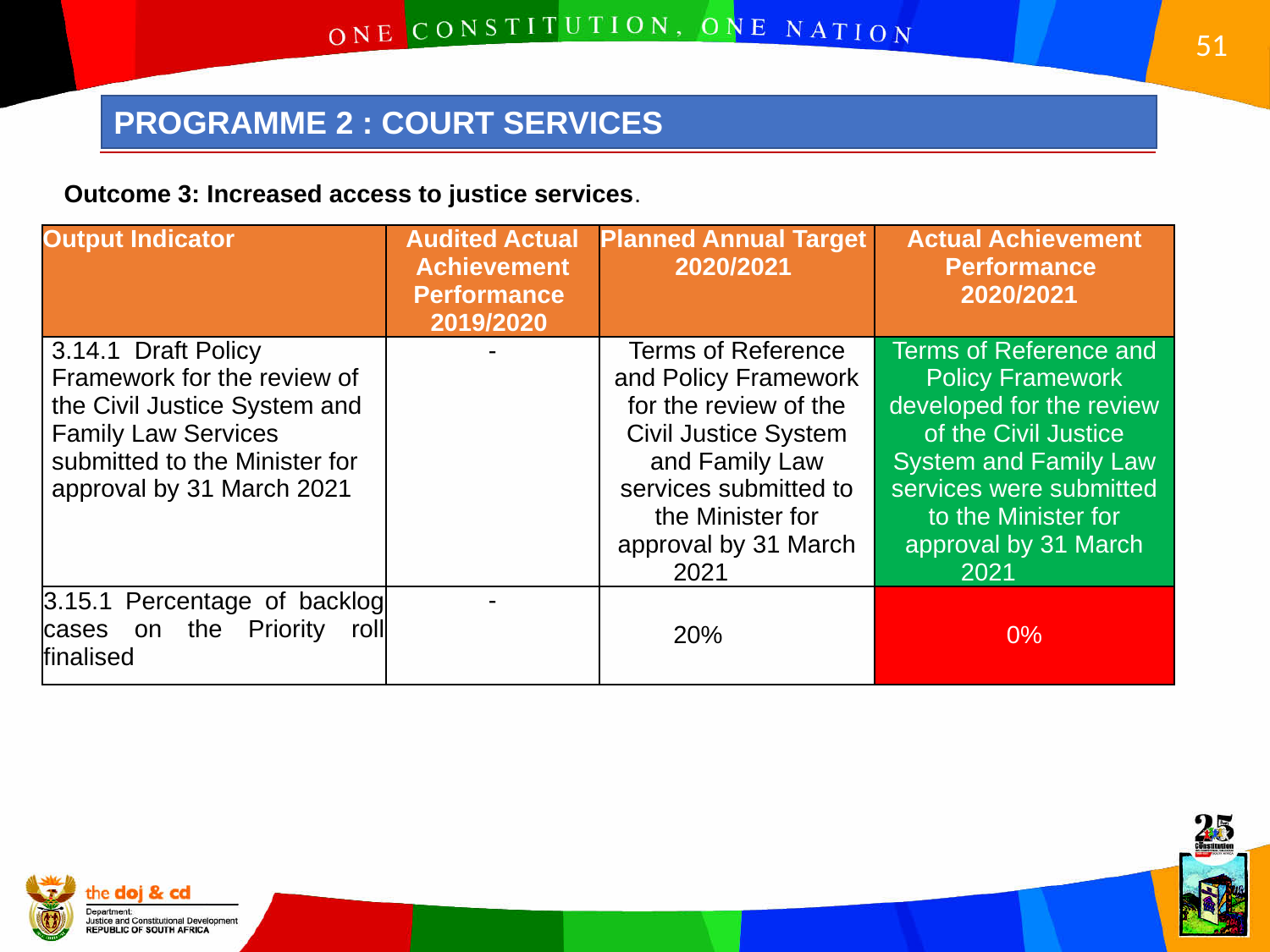

PROGRAMME 2 : COURT SERVICES
Outcome 3: Increased access to justice services.
| Output Indicator | Audited Actual Achievement Performance 2019/2020 | Planned Annual Target 2020/2021 | Actual Achievement Performance 2020/2021 |
| --- | --- | --- | --- |
| 3.14.1 Draft Policy Framework for the review of the Civil Justice System and Family Law Services submitted to the Minister for approval by 31 March 2021 | - | Terms of Reference and Policy Framework for the review of the Civil Justice System and Family Law services submitted to the Minister for approval by 31 March 2021 | Terms of Reference and Policy Framework developed for the review of the Civil Justice System and Family Law services were submitted to the Minister for approval by 31 March 2021 |
| 3.15.1 Percentage of backlog cases on the Priority roll finalised | - | 20% | 0% |